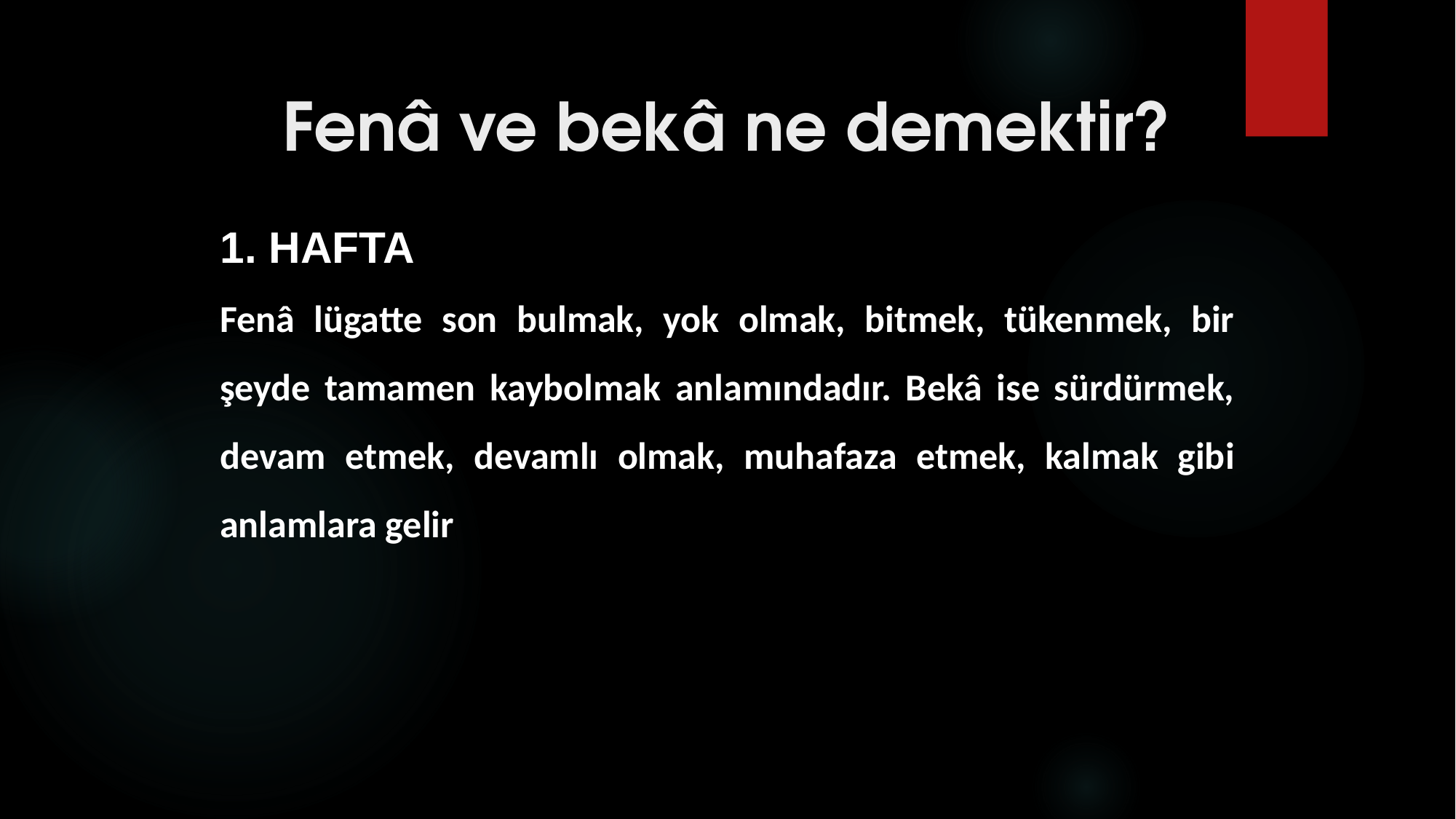

# Fenâ ve bekâ ne demektir?
1. HAFTA
Fenâ lügatte son bulmak, yok olmak, bitmek, tükenmek, bir şeyde tamamen kaybolmak anlamındadır. Bekâ ise sürdürmek, devam etmek, devamlı olmak, muhafaza etmek, kalmak gibi anlamlara gelir